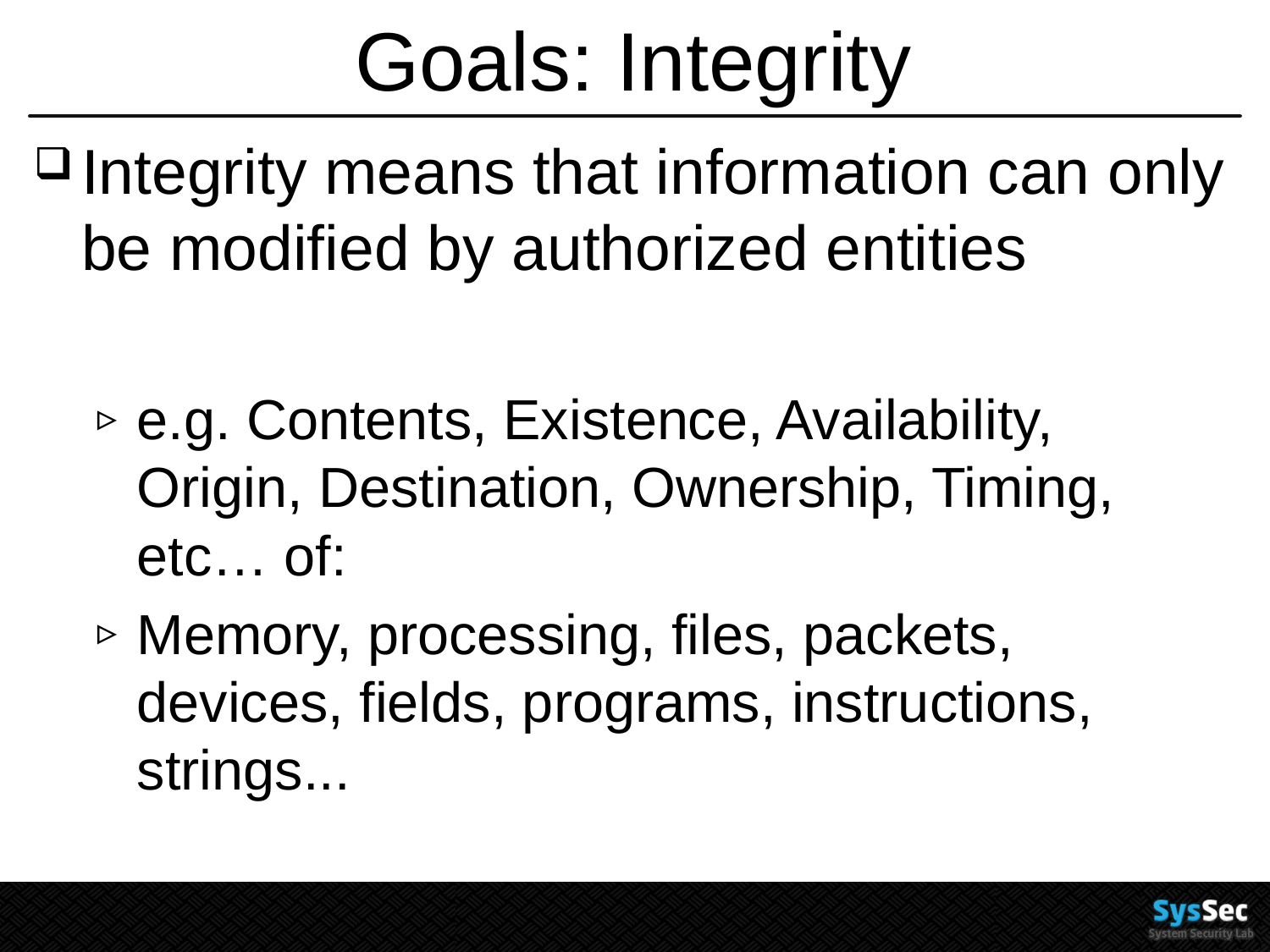

# Goals: Integrity
Integrity means that information can only be modified by authorized entities

e.g. Contents, Existence, Availability, Origin, Destination, Ownership, Timing, etc… of:
Memory, processing, files, packets, devices, fields, programs, instructions, strings...